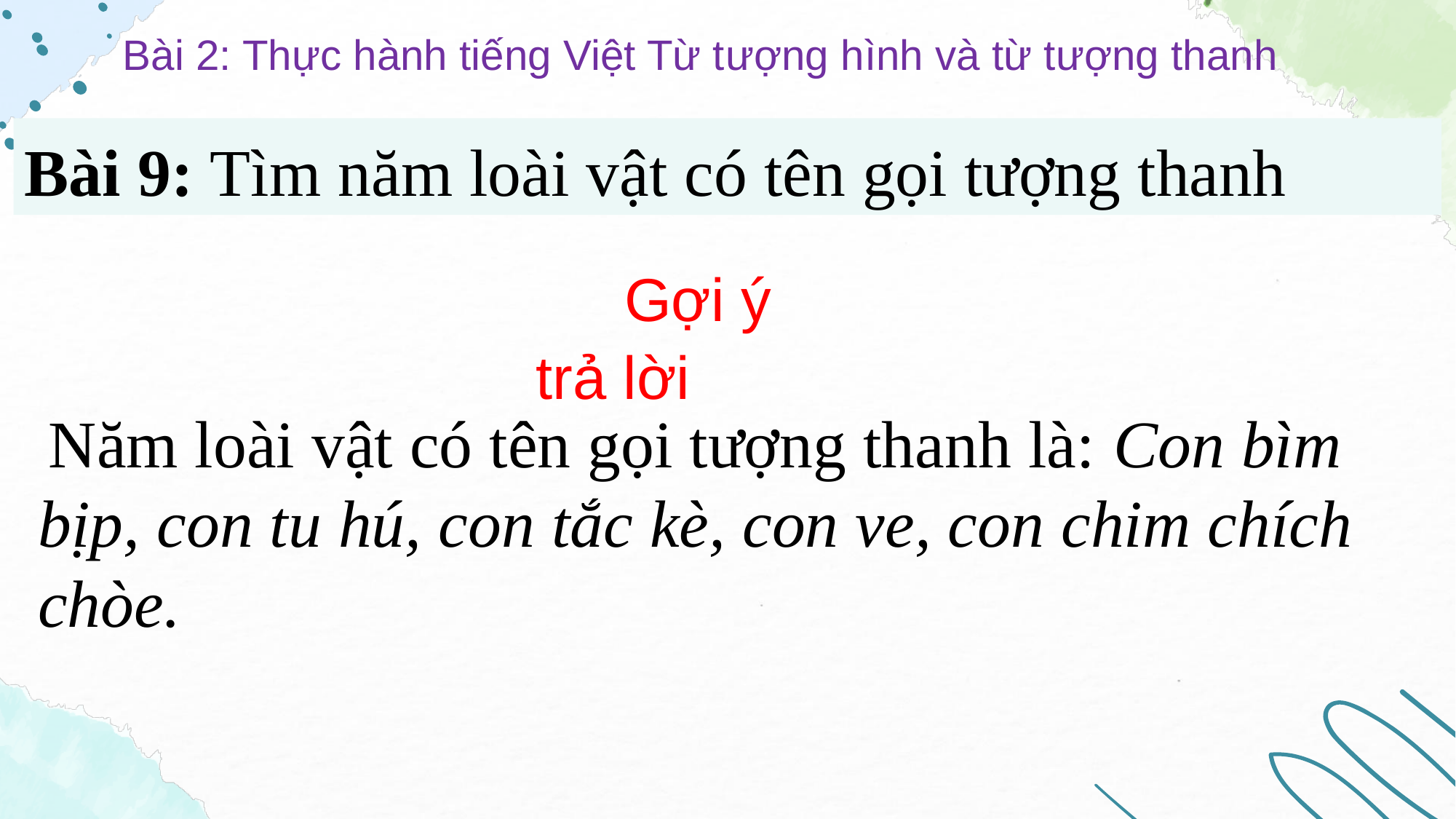

Bài 2: Thực hành tiếng Việt Từ tượng hình và từ tượng thanh

Bài 9: Tìm năm loài vật có tên gọi tượng thanh
Gợi ý trả lời
 Năm loài vật có tên gọi tượng thanh là: Con bìm bịp, con tu hú, con tắc kè, con ve, con chim chích chòe.